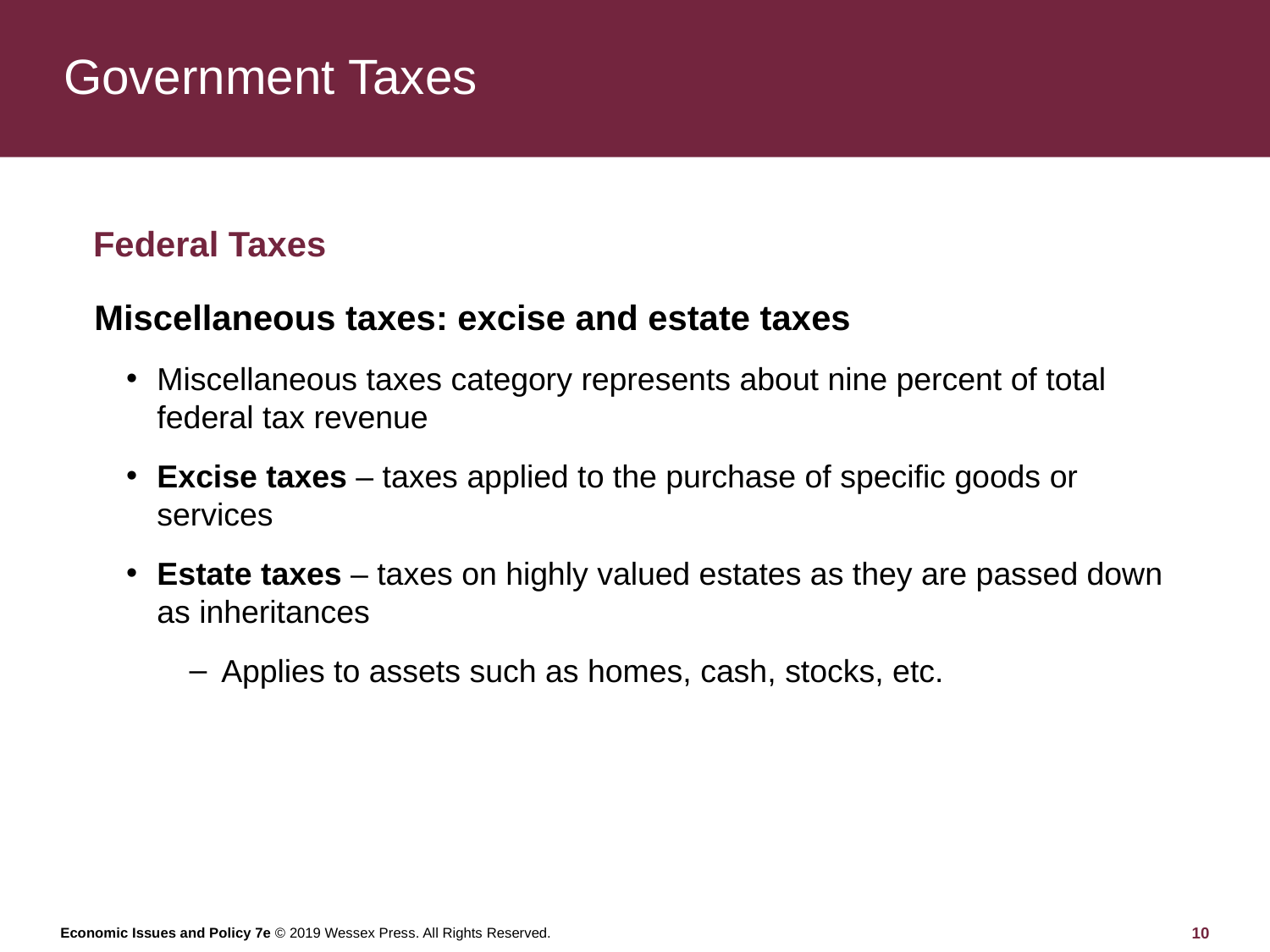

# Government Taxes
Federal Taxes
Miscellaneous taxes: excise and estate taxes
Miscellaneous taxes category represents about nine percent of total federal tax revenue
Excise taxes – taxes applied to the purchase of specific goods or services
Estate taxes – taxes on highly valued estates as they are passed down as inheritances
Applies to assets such as homes, cash, stocks, etc.